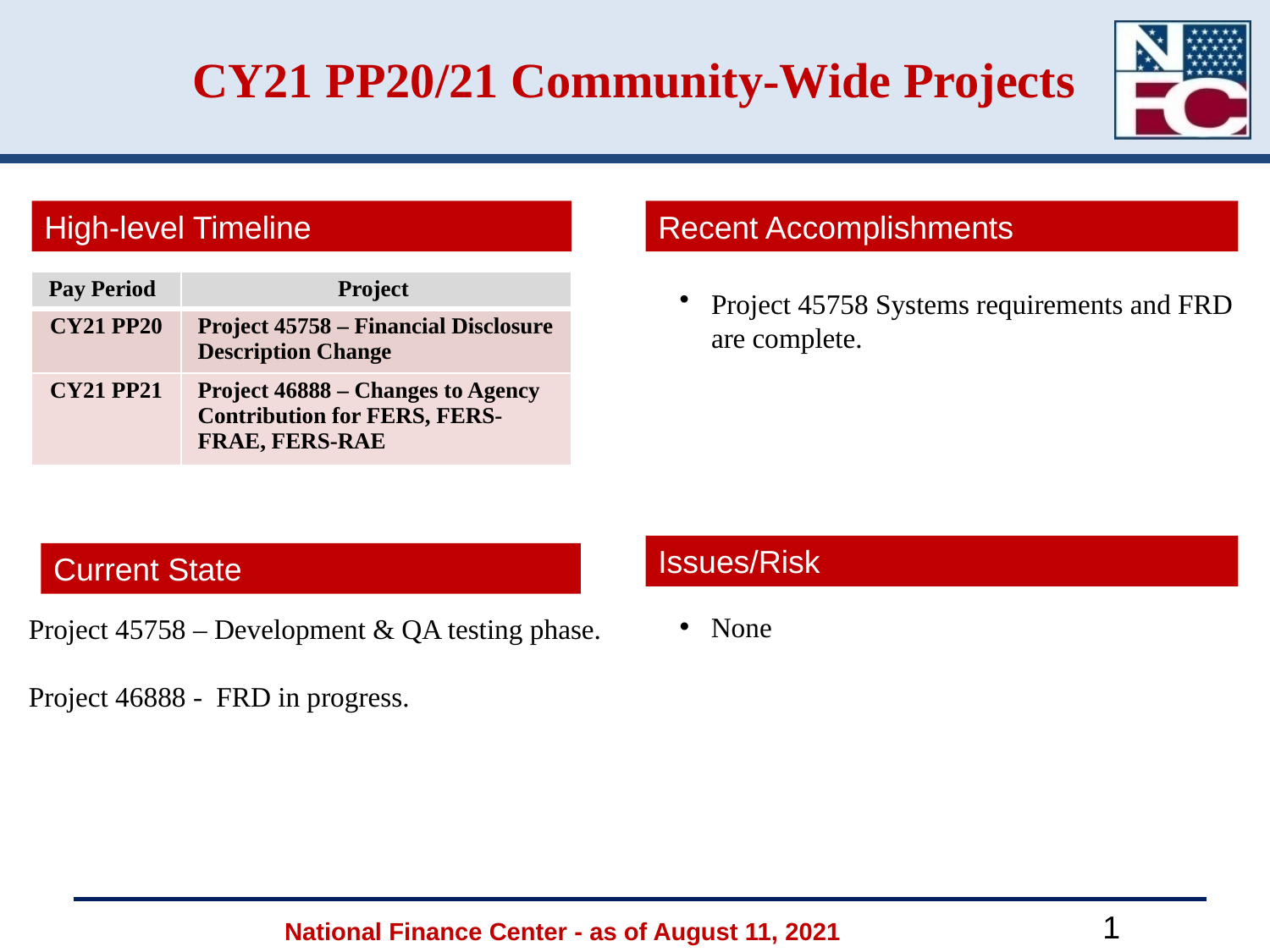

# CY21 PP20/21 Community-Wide Projects
High-level Timeline
Recent Accomplishments
| Pay Period | Project |
| --- | --- |
| CY21 PP20 | Project 45758 – Financial Disclosure Description Change |
| CY21 PP21 | Project 46888 – Changes to Agency Contribution for FERS, FERS-FRAE, FERS-RAE |
Project 45758 Systems requirements and FRD are complete.

Issues/Risk
Current State

Project 45758 – Development & QA testing phase.

Project 46888 -  FRD in progress.

None
National Finance Center - as of August 11, 2021